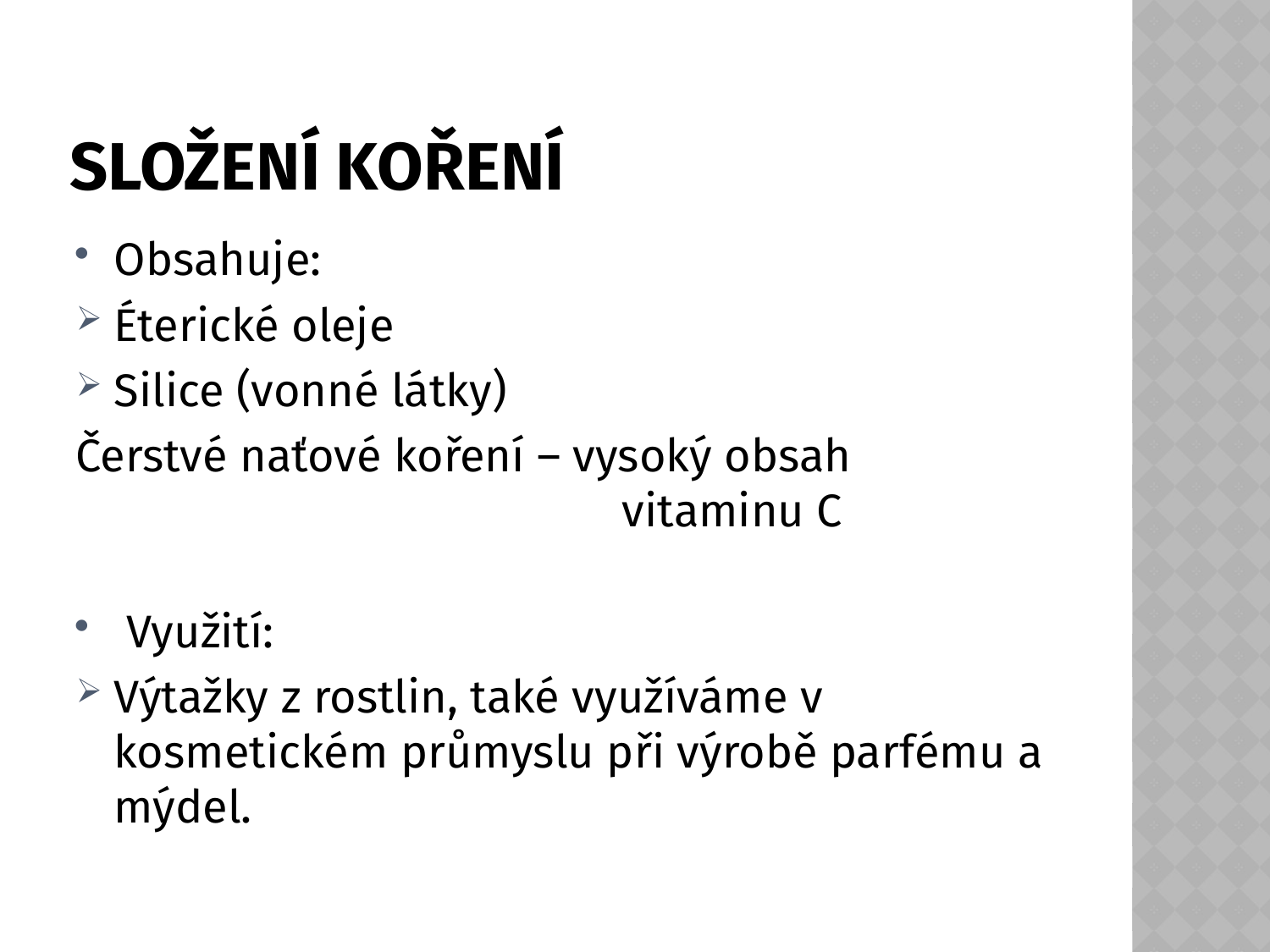

# Složení koření
Obsahuje:
Éterické oleje
Silice (vonné látky)
Čerstvé naťové koření – vysoký obsah   					vitaminu C
 Využití:
Výtažky z rostlin, také využíváme v kosmetickém průmyslu při výrobě parfému a mýdel.